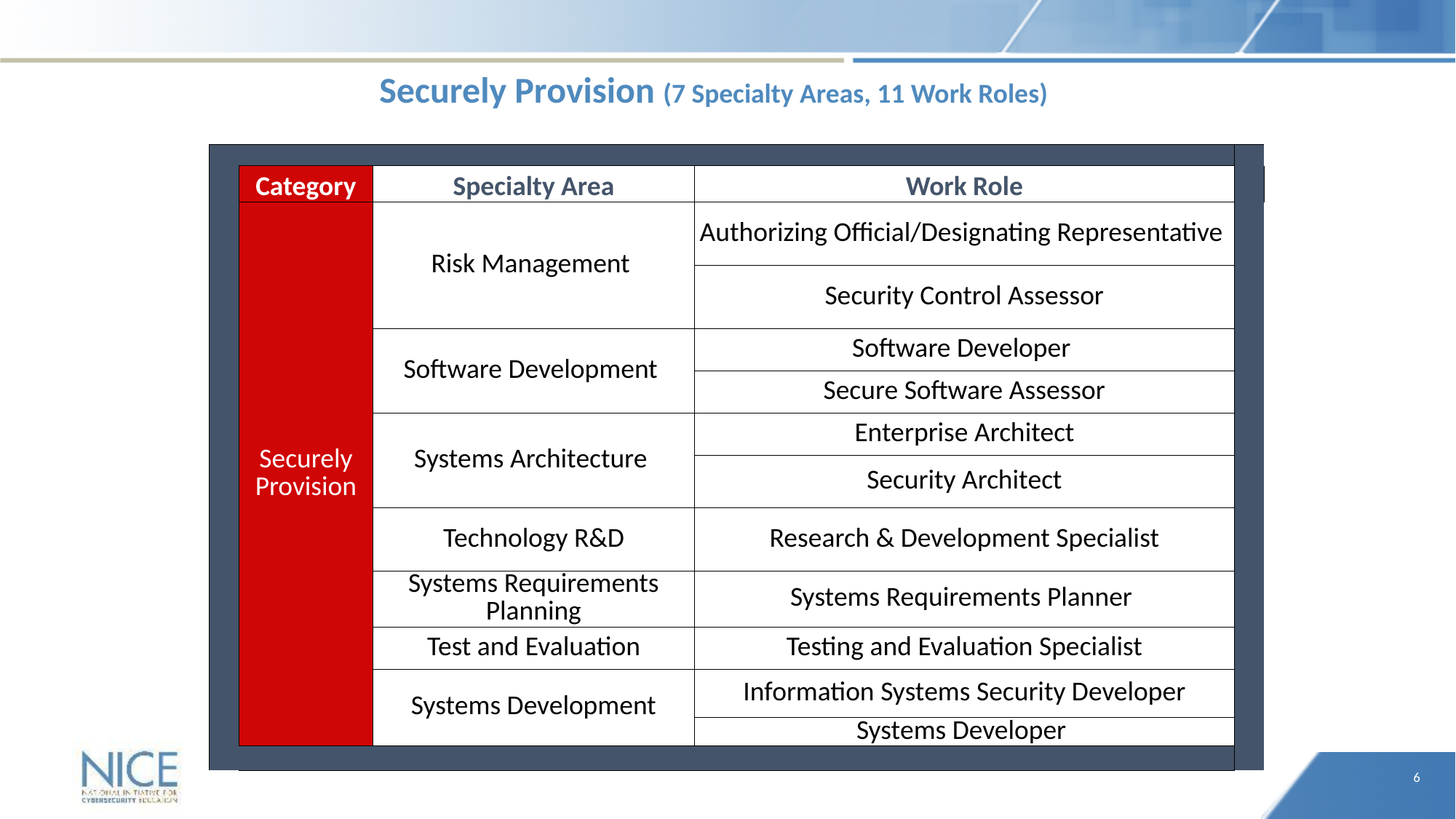

# Securely Provision (7 Specialty Areas, 11 Work Roles)
|  |  |  |  |  |
| --- | --- | --- | --- | --- |
|  | Category | Specialty Area | Work Role |  |
|  | Securely Provision | Risk Management | Authorizing Official/Designating Representative |  |
|  |  |  | Security Control Assessor |  |
|  |  | Software Development | Software Developer |  |
|  |  |  | Secure Software Assessor |  |
|  |  | Systems Architecture | Enterprise Architect |  |
|  |  |  | Security Architect |  |
|  |  | Technology R&D | Research & Development Specialist |  |
|  |  | Systems Requirements Planning | Systems Requirements Planner |  |
|  |  | Test and Evaluation | Testing and Evaluation Specialist |  |
|  |  | Systems Development | Information Systems Security Developer |  |
|  |  |  | Systems Developer |  |
|  |  |  |  |  |
6